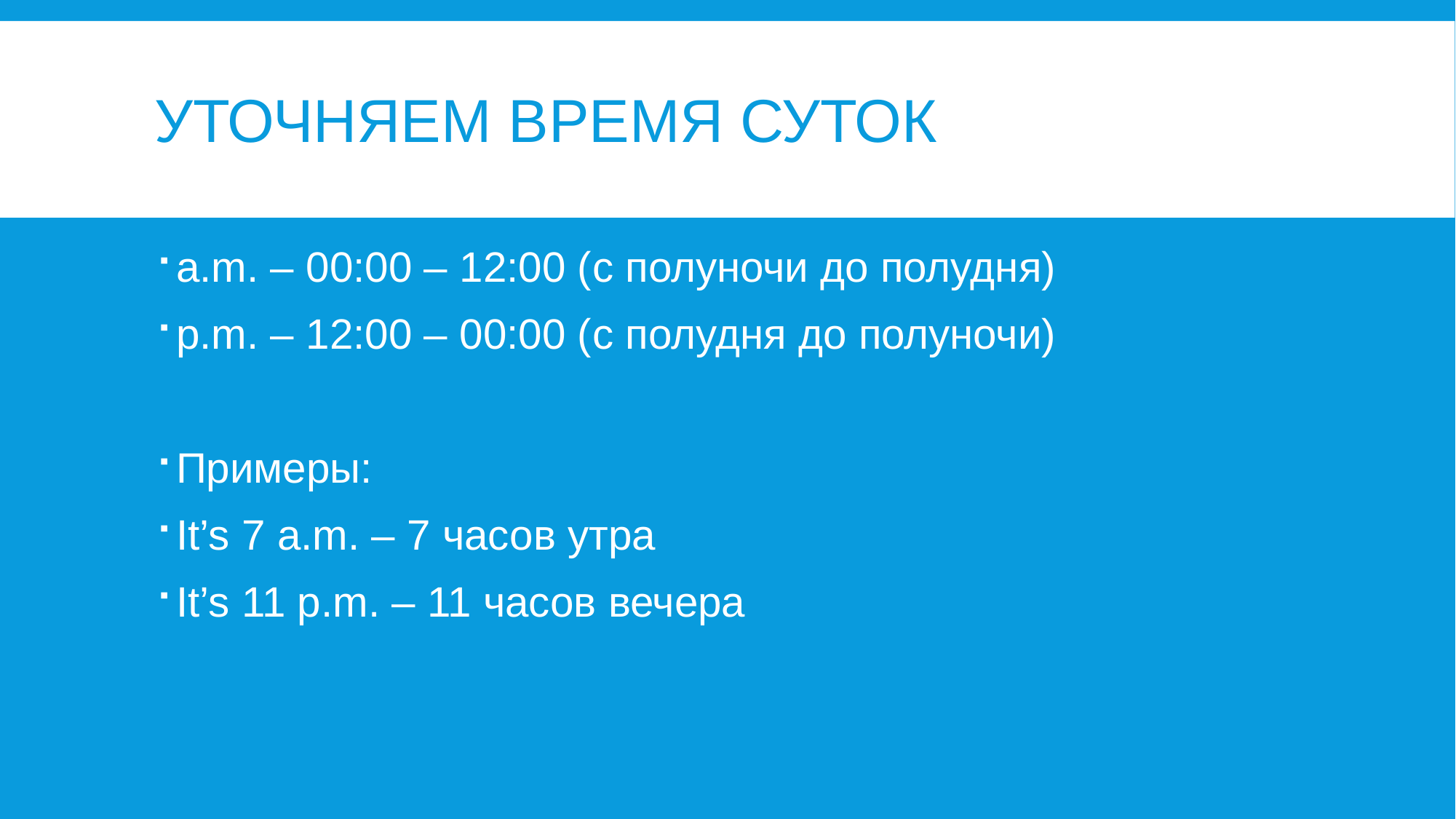

# Уточняем время суток
a.m. – 00:00 – 12:00 (с полуночи до полудня)
p.m. – 12:00 – 00:00 (с полудня до полуночи)

Примеры:
It’s 7 a.m. – 7 часов утра
It’s 11 p.m. – 11 часов вечера